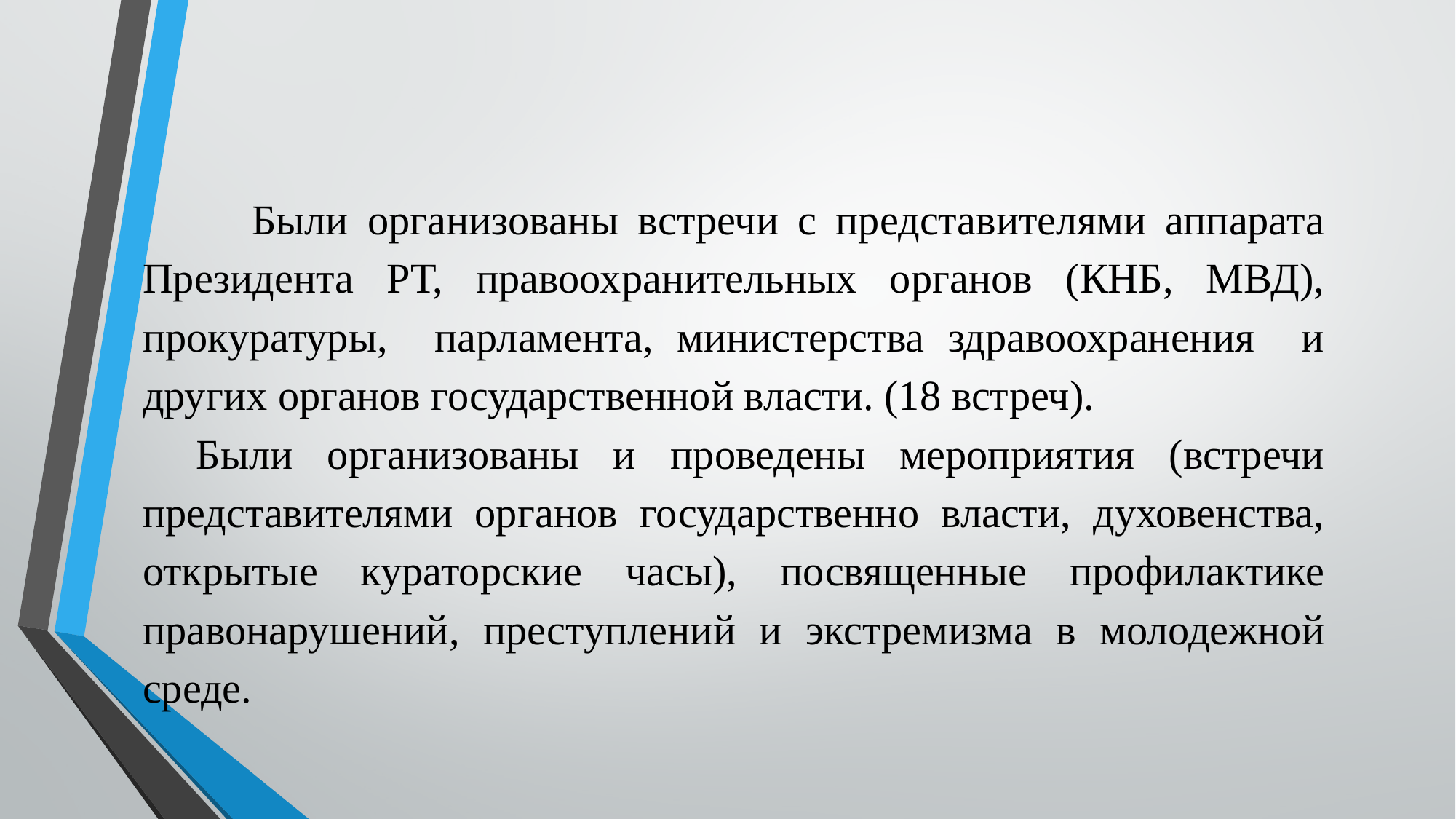

Были организованы встречи с представителями аппарата Президента РТ, правоохранительных органов (КНБ, МВД), прокуратуры,  парламента, министерства здравоохранения  и других органов государственной власти. (18 встреч).
Были организованы и проведены мероприятия (встречи представителями органов государственно власти, духовенства, открытые кураторские часы), посвященные профилактике правонарушений, преступлений и экстремизма в молодежной среде.